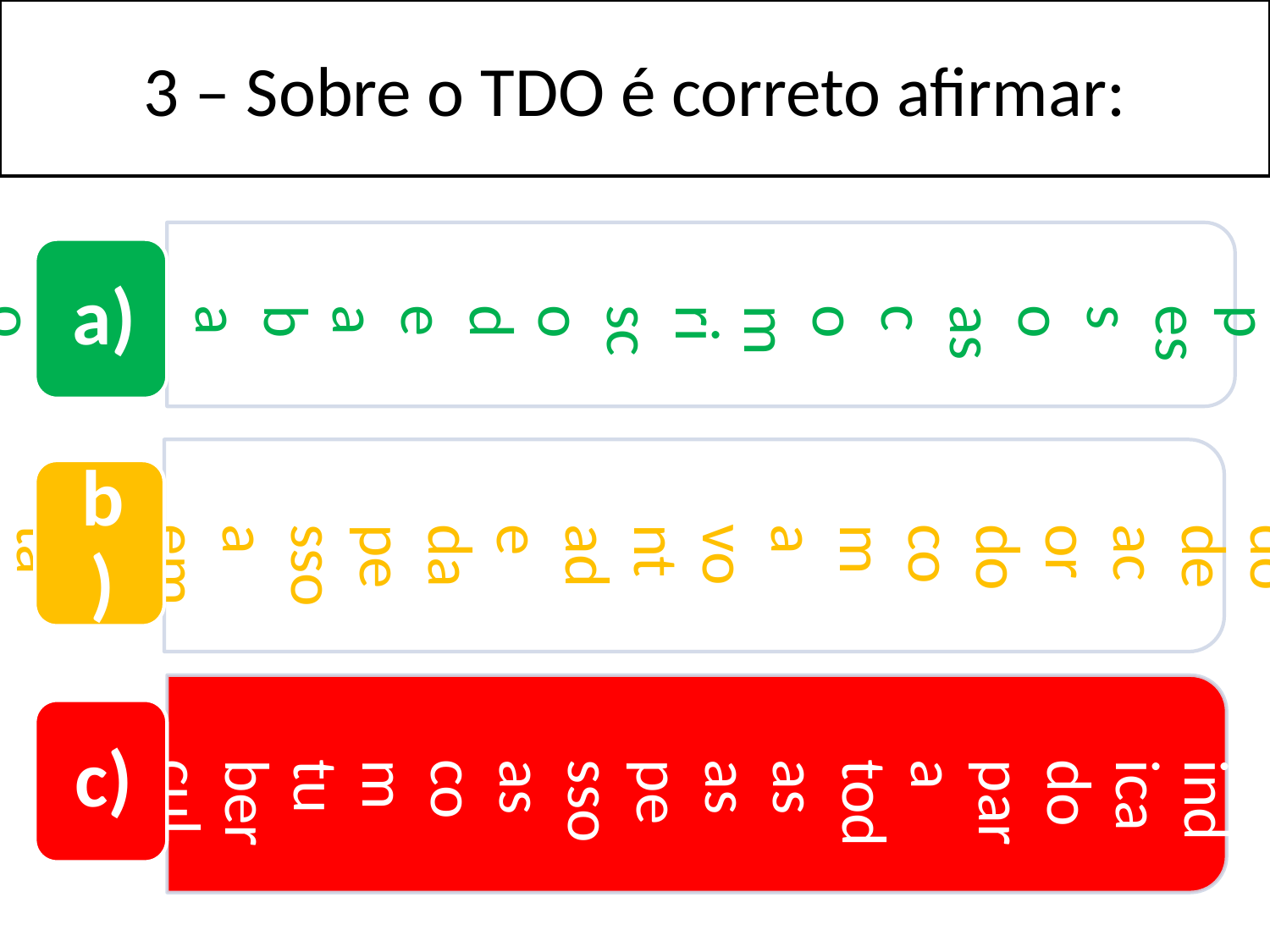

3 – Sobre o TDO é correto afirmar:
Está indicado apenas para pessoas com risco de abandono e em retratamento
Está indicado de acordo com a vontade da pessoa em tratamento
a)
Está indicado para todas as pessoas com tuberculose
b)
c)